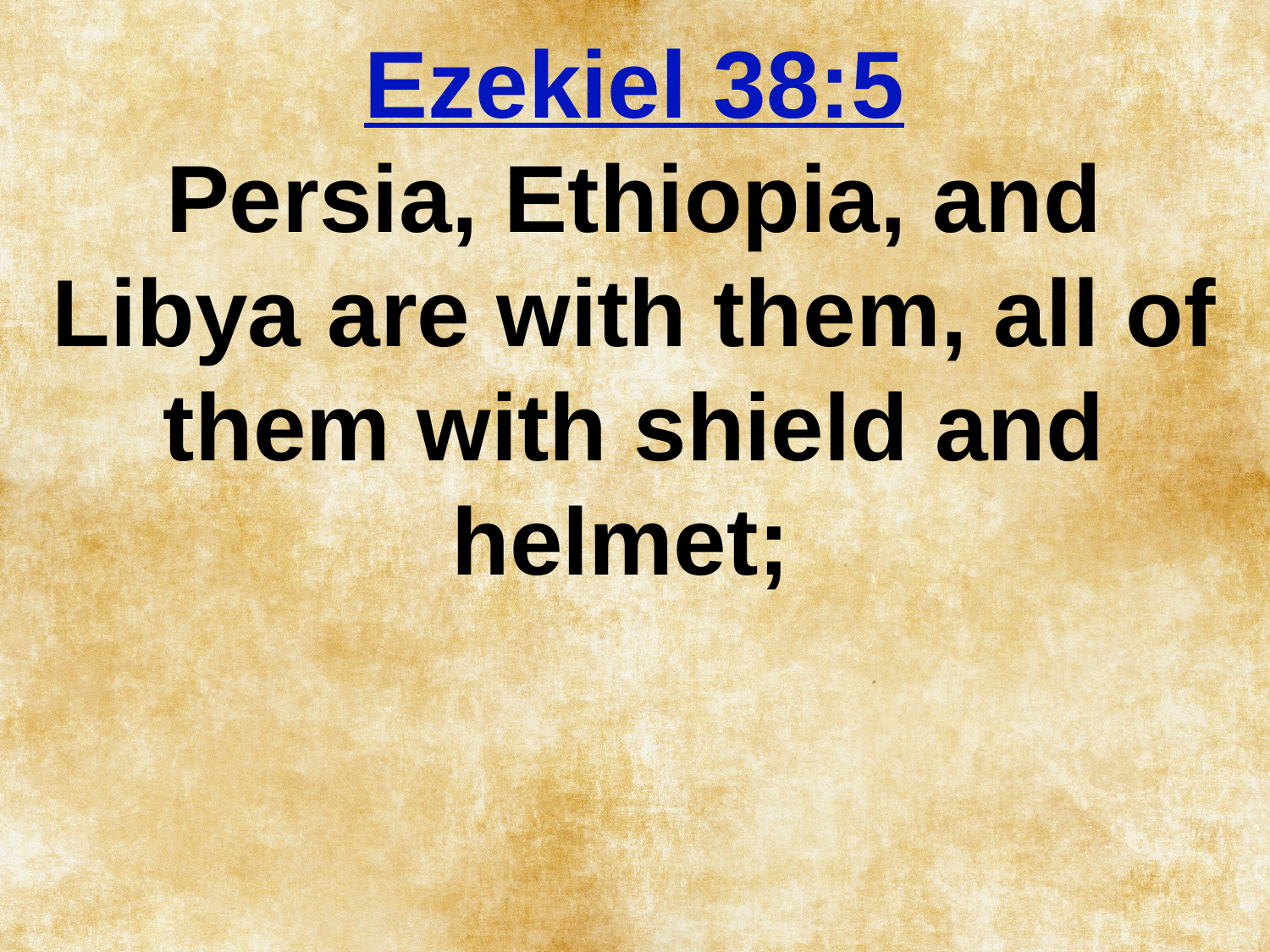

Ezekiel 38:5
Persia, Ethiopia, and Libya are with them, all of them with shield and helmet;